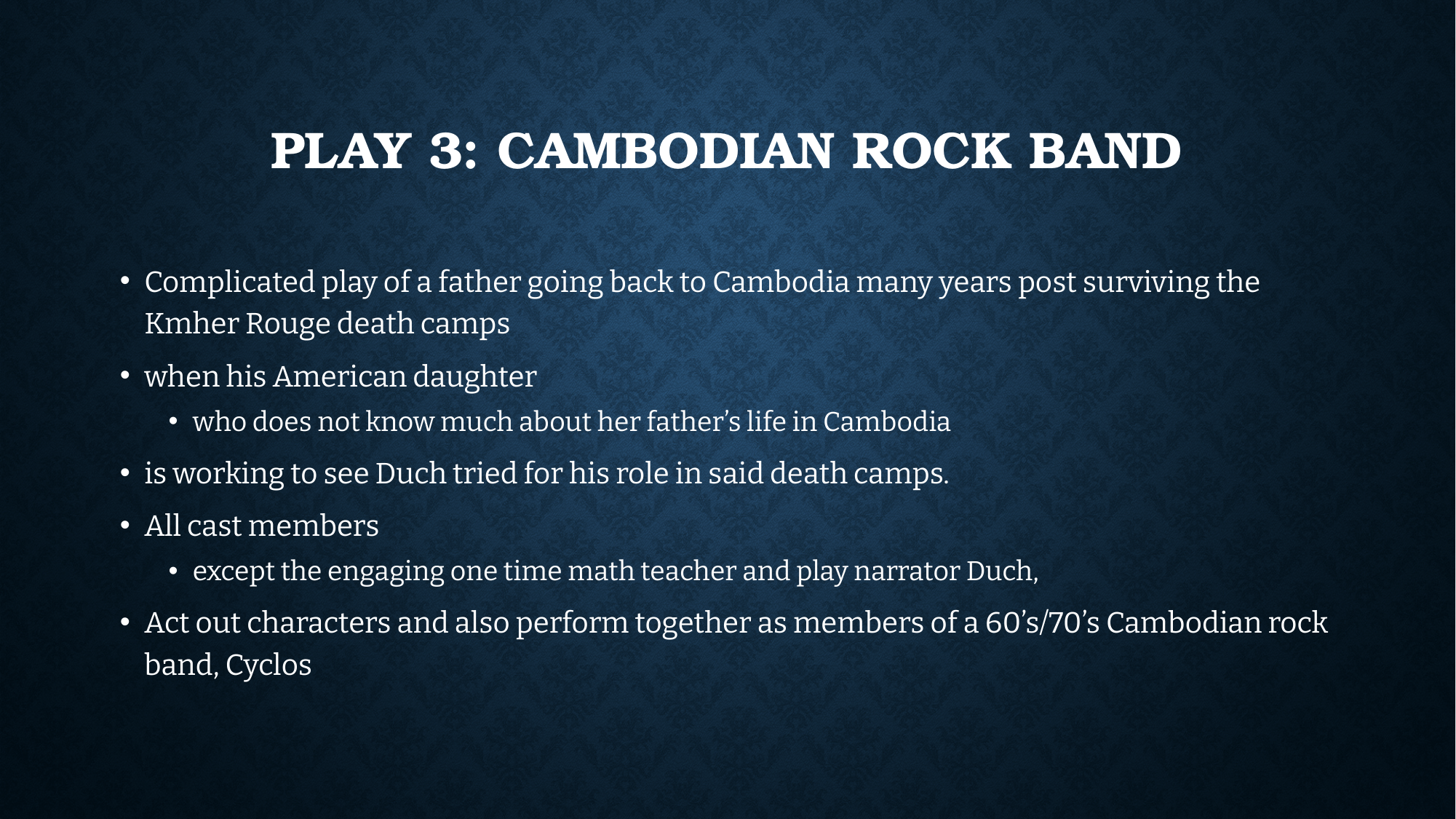

# Play 3: Cambodian rock band
Complicated play of a father going back to Cambodia many years post surviving the Kmher Rouge death camps
when his American daughter
who does not know much about her father’s life in Cambodia
is working to see Duch tried for his role in said death camps.
All cast members
except the engaging one time math teacher and play narrator Duch,
Act out characters and also perform together as members of a 60’s/70’s Cambodian rock band, Cyclos